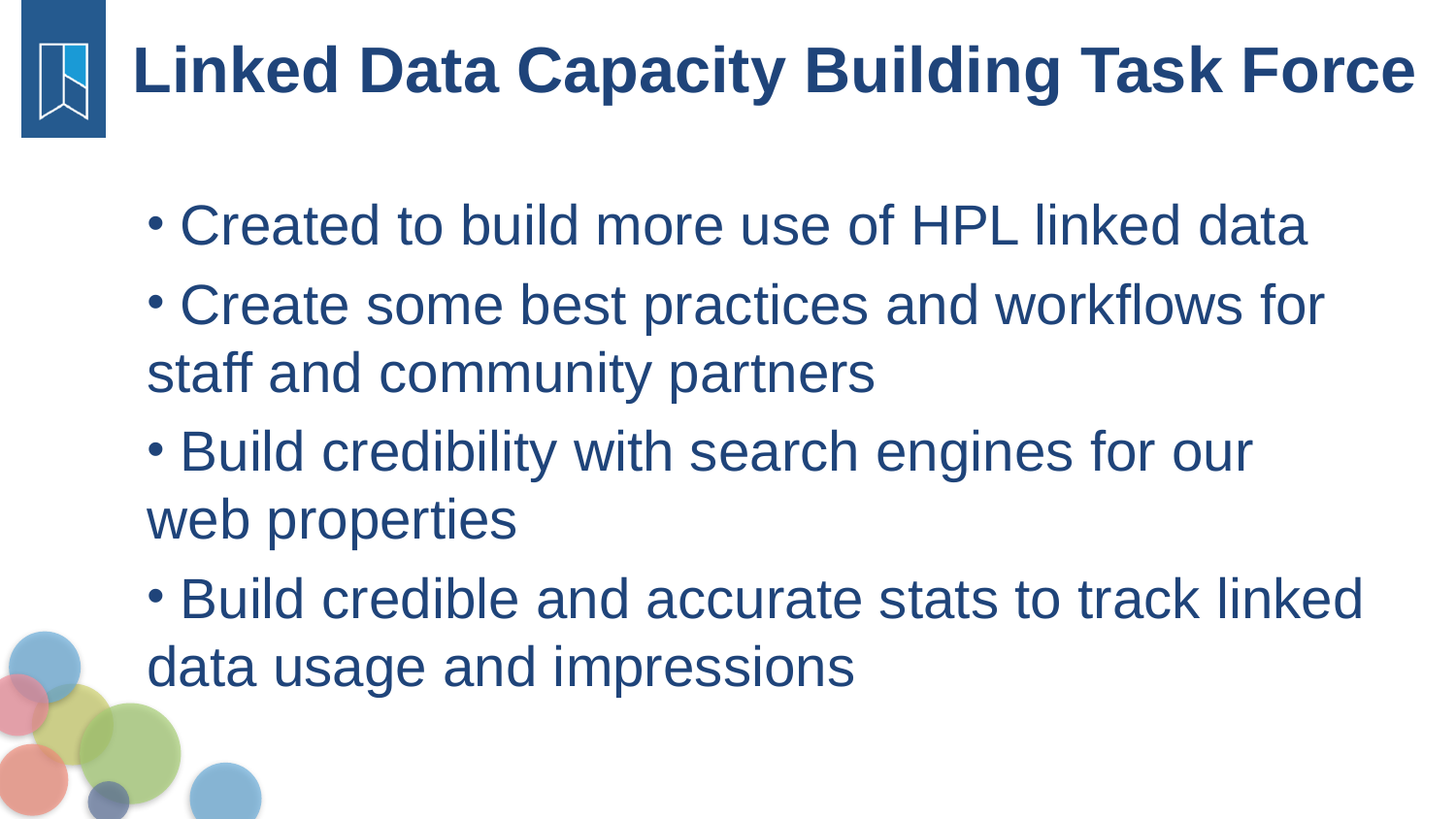

Linked Data Capacity Building Task Force
 Created to build more use of HPL linked data
 Create some best practices and workflows for staff and community partners
 Build credibility with search engines for our web properties
 Build credible and accurate stats to track linked data usage and impressions